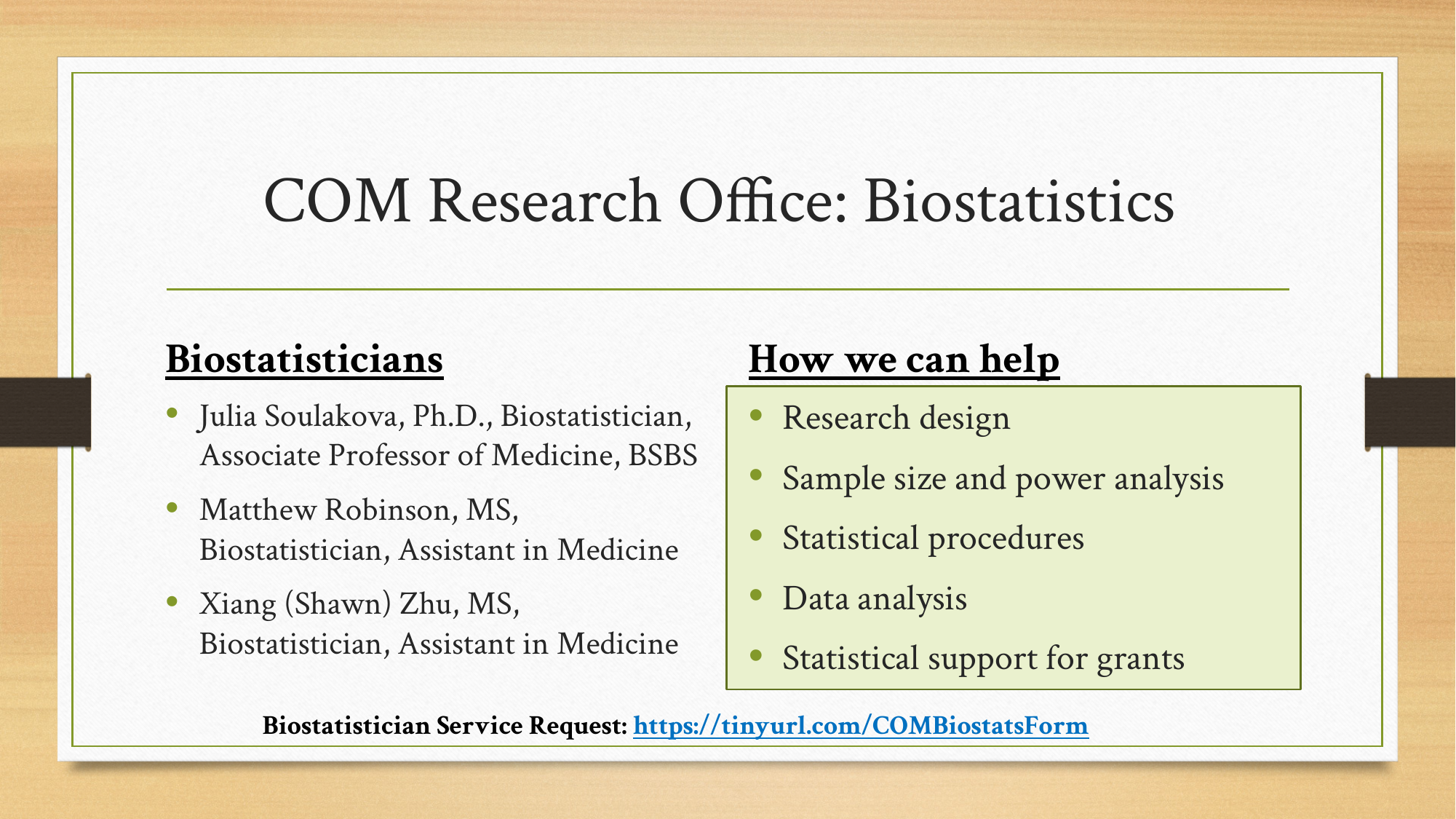

# COM Research Office: Biostatistics
Biostatisticians
How we can help

Julia Soulakova, Ph.D., Biostatistician, Associate Professor of Medicine, BSBS
Matthew Robinson, MS, Biostatistician, Assistant in Medicine
Xiang (Shawn) Zhu, MS, Biostatistician, Assistant in Medicine
Research design
Sample size and power analysis
Statistical procedures
Data analysis
Statistical support for grants

Biostatistician Service Request: https://tinyurl.com/COMBiostatsForm